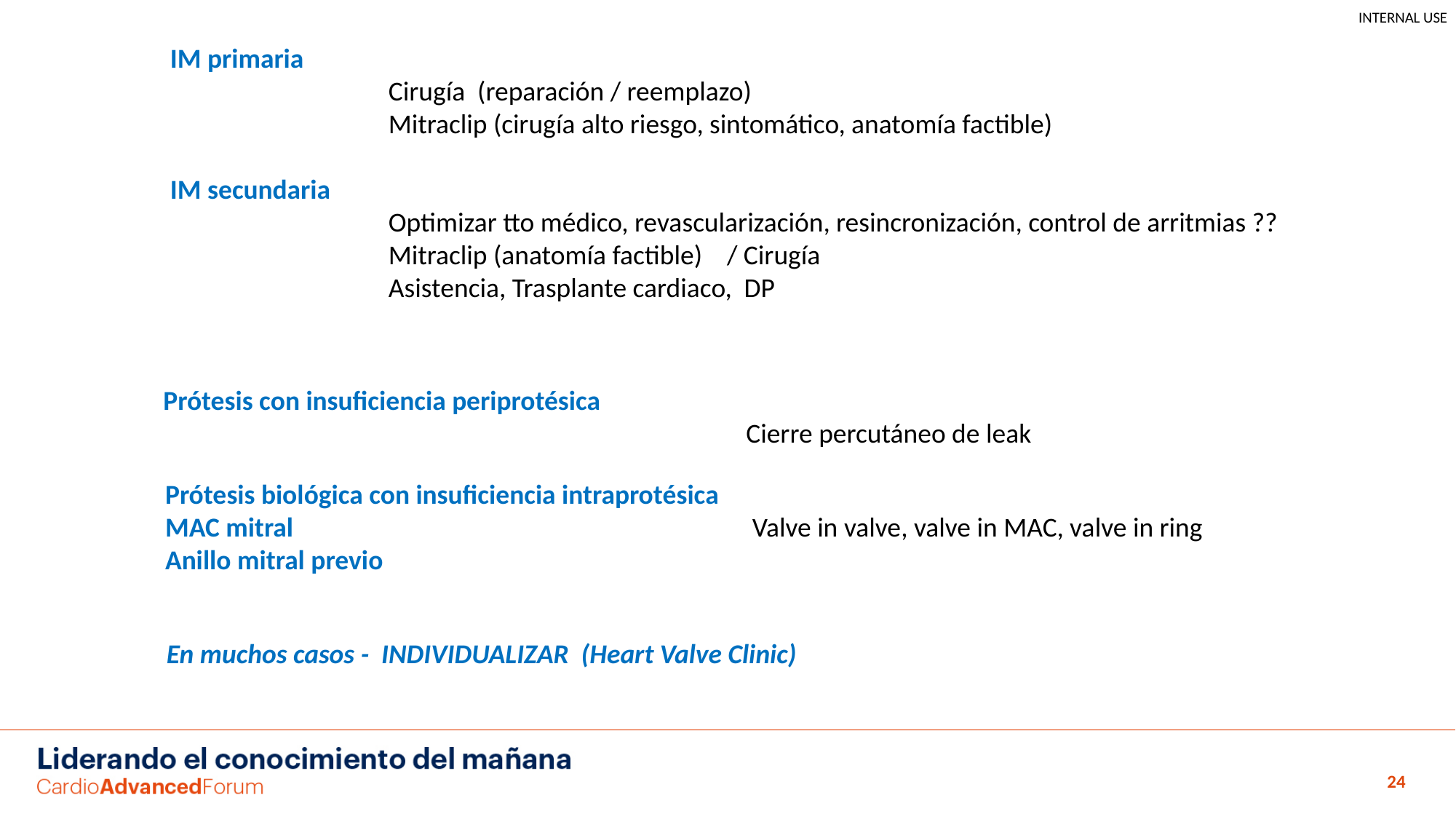

IM primaria
		Cirugía  (reparación / reemplazo)
		Mitraclip (cirugía alto riesgo, sintomático, anatomía factible)

IM secundaria
		Optimizar tto médico, revascularización, resincronización, control de arritmias ??
		Mitraclip (anatomía factible)    / Cirugía
		Asistencia, Trasplante cardiaco,  DP
Prótesis con insuficiencia periprotésica
					      Cierre percutáneo de leak
Prótesis biológica con insuficiencia intraprotésica
MAC mitral
Anillo mitral previo
Valve in valve, valve in MAC, valve in ring
En muchos casos -  INDIVIDUALIZAR  (Heart Valve Clinic)
24